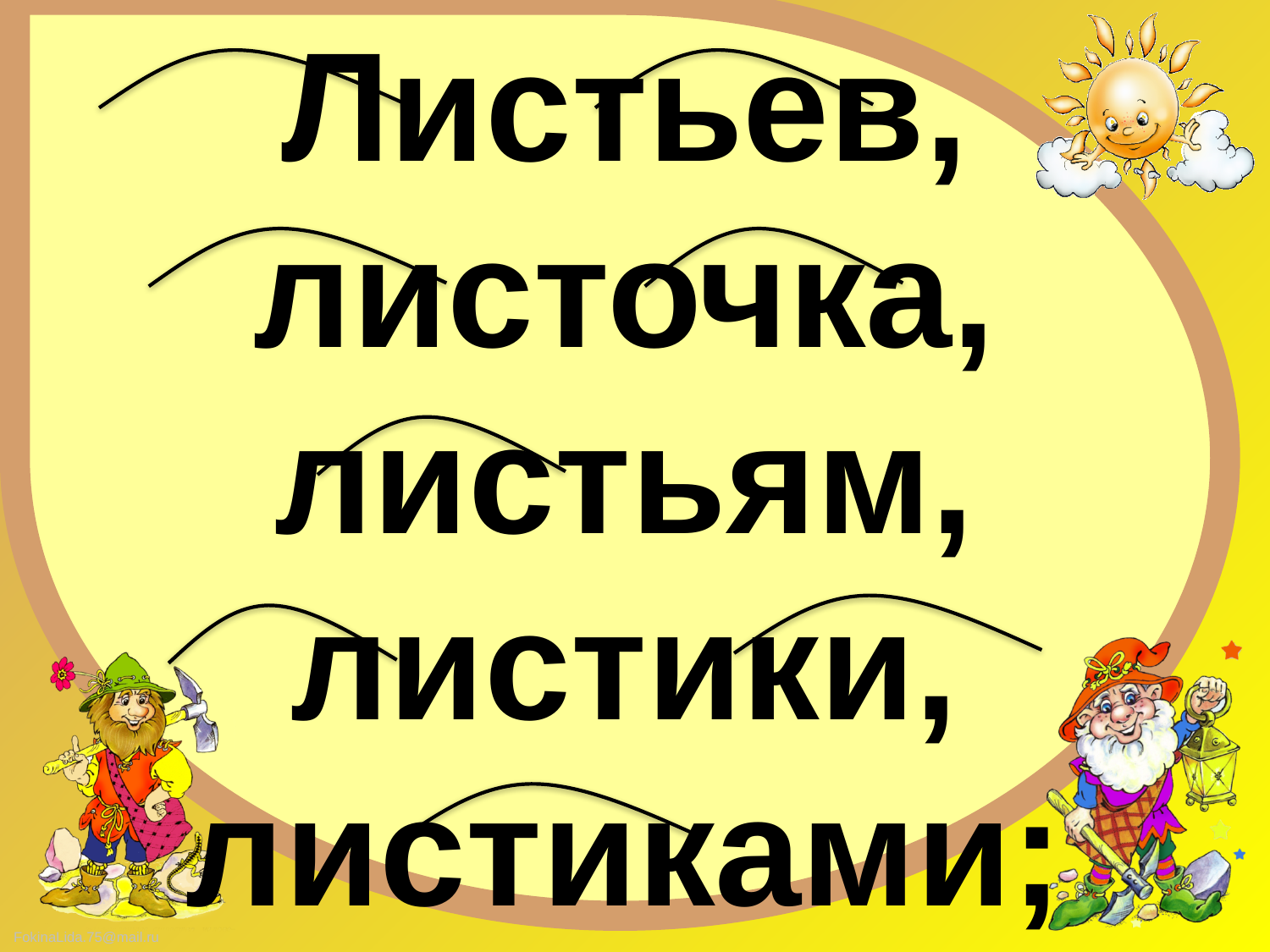

Листьев, листочка, листьям, листики, листиками; ягодками; букет, букетик.